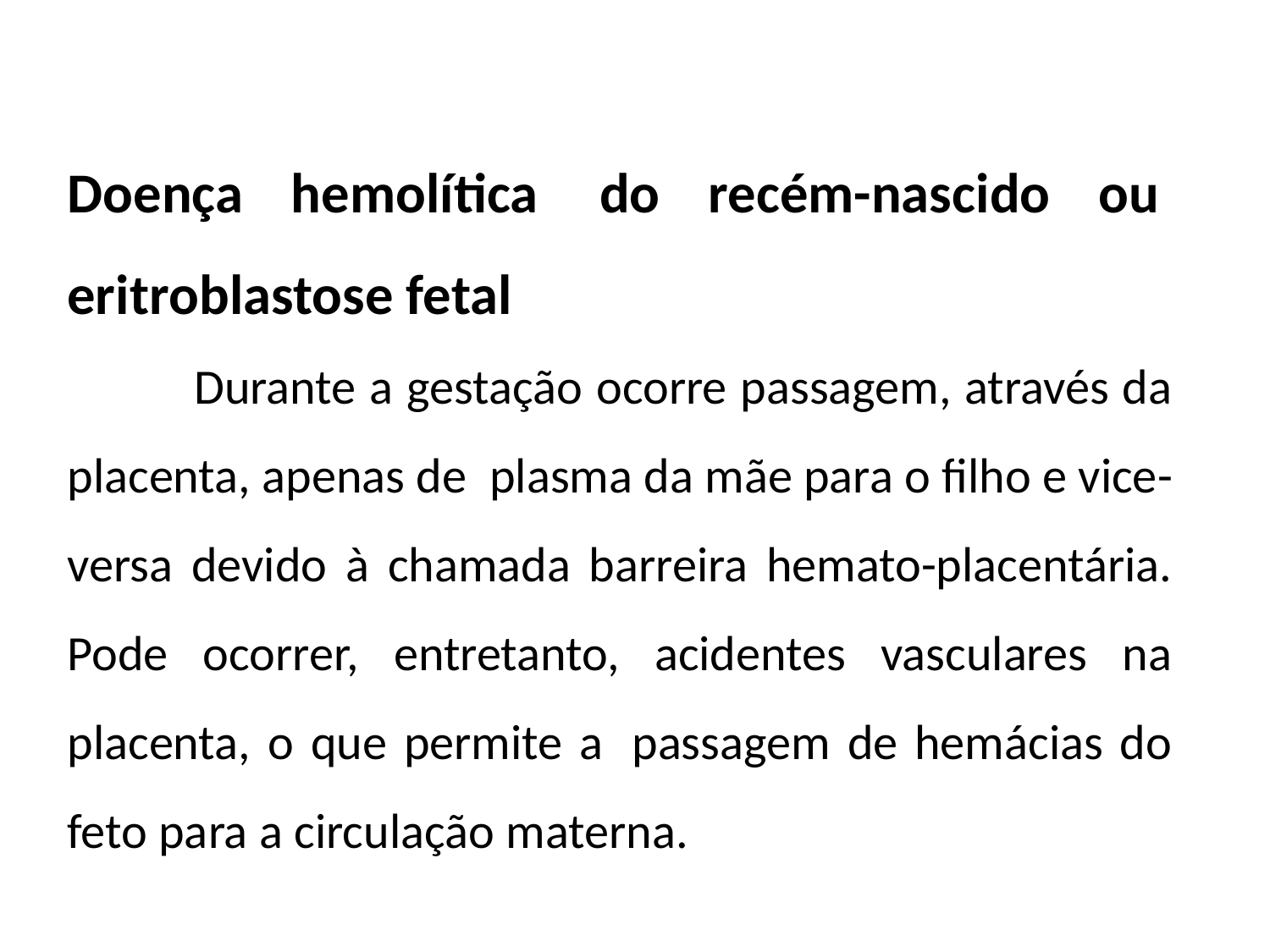

Doença hemolítica  do recém-nascido ou  eritroblastose fetal
	Durante a gestação ocorre passagem, através da placenta, apenas de  plasma da mãe para o filho e vice-versa devido à chamada barreira hemato-placentária. Pode ocorrer, entretanto, acidentes vasculares na placenta, o que permite a  passagem de hemácias do feto para a circulação materna.